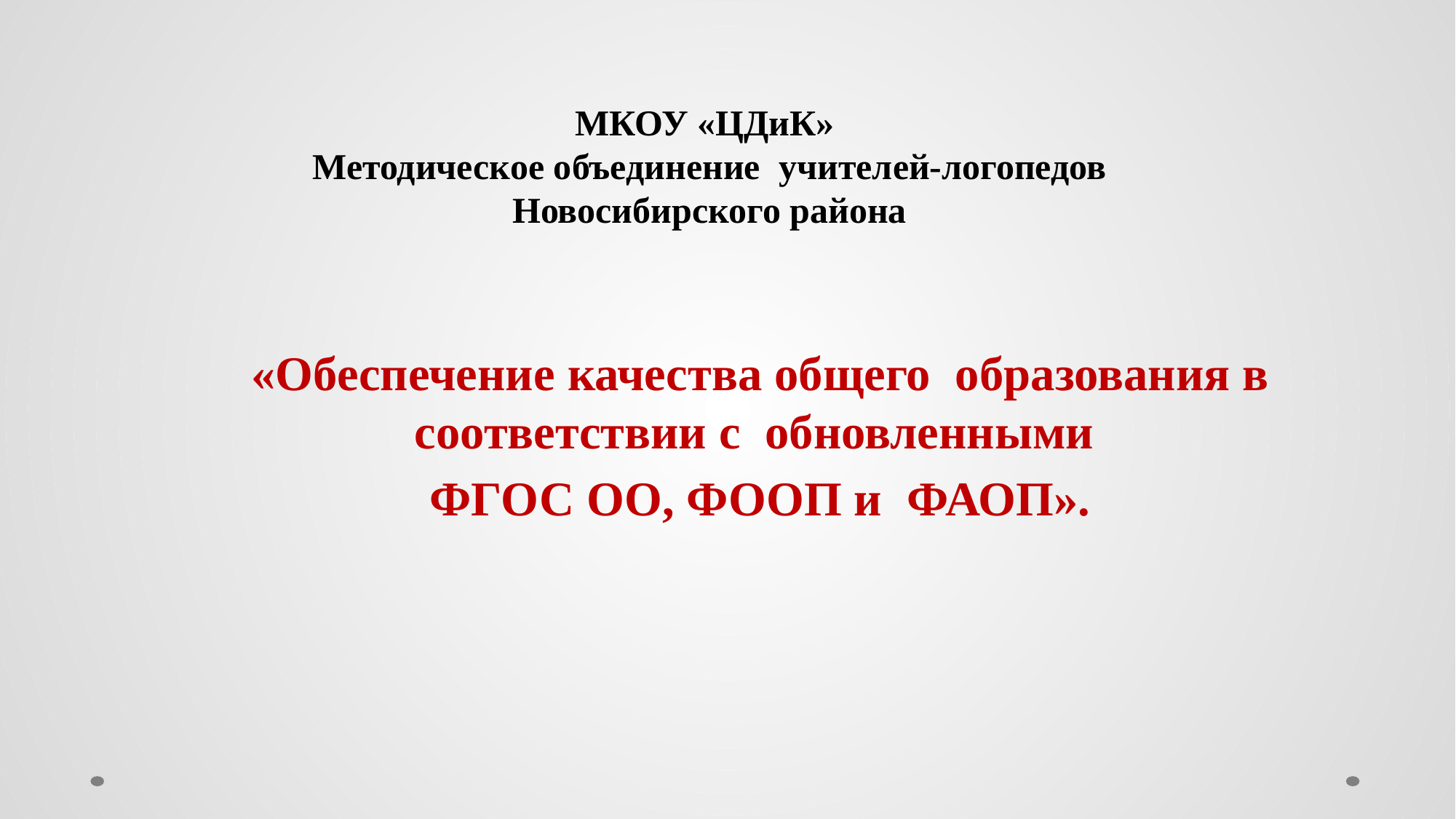

МКОУ «ЦДиК»
Методическое объединение  учителей-логопедов Новосибирского района
«Обеспечение качества общего  образования в соответствии с  обновленными
ФГОС ОО, ФООП и  ФАОП».